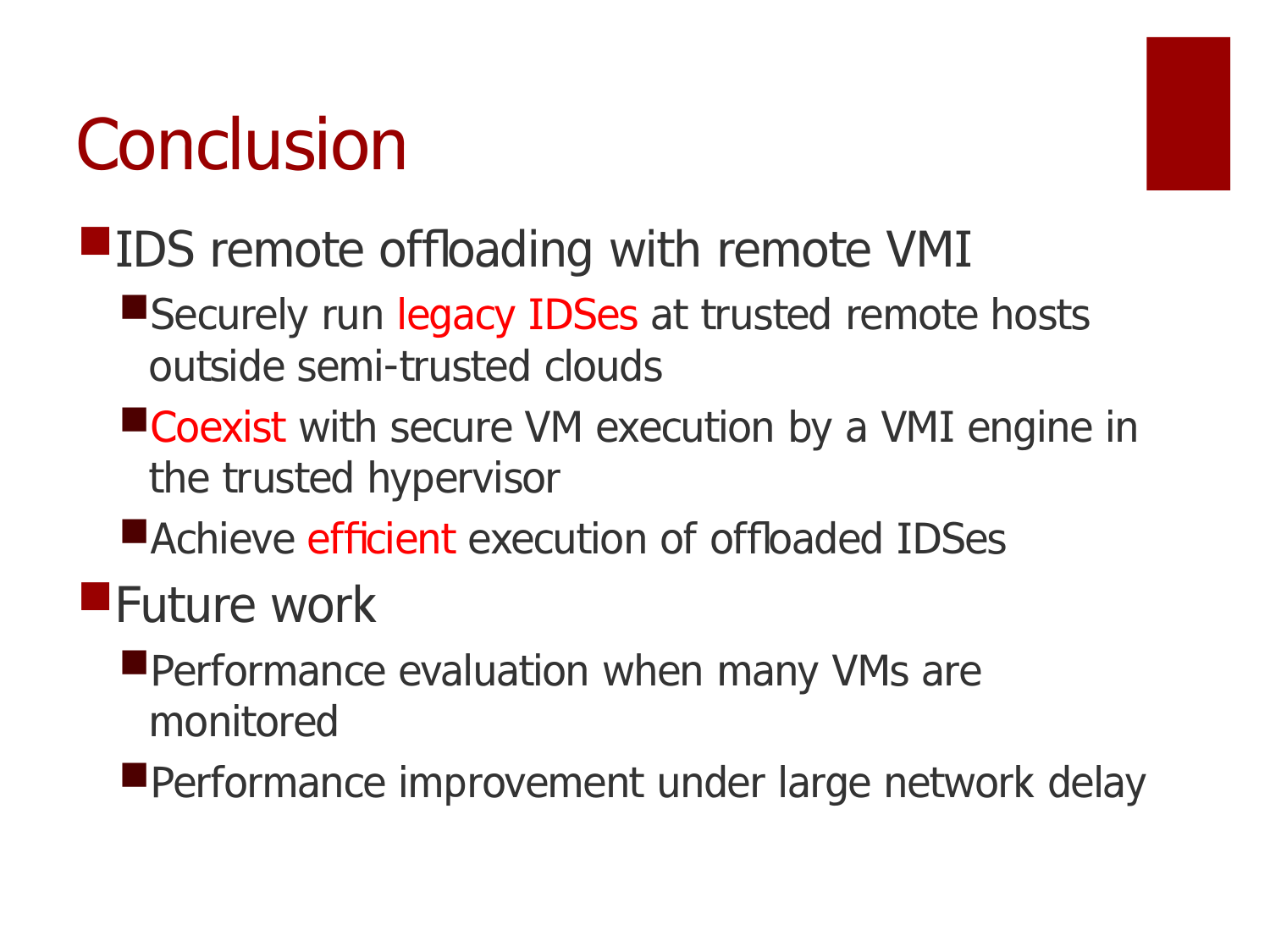

# Conclusion
IDS remote offloading with remote VMI
Securely run legacy IDSes at trusted remote hosts outside semi-trusted clouds
Coexist with secure VM execution by a VMI engine in the trusted hypervisor
Achieve efficient execution of offloaded IDSes
Future work
Performance evaluation when many VMs are monitored
Performance improvement under large network delay